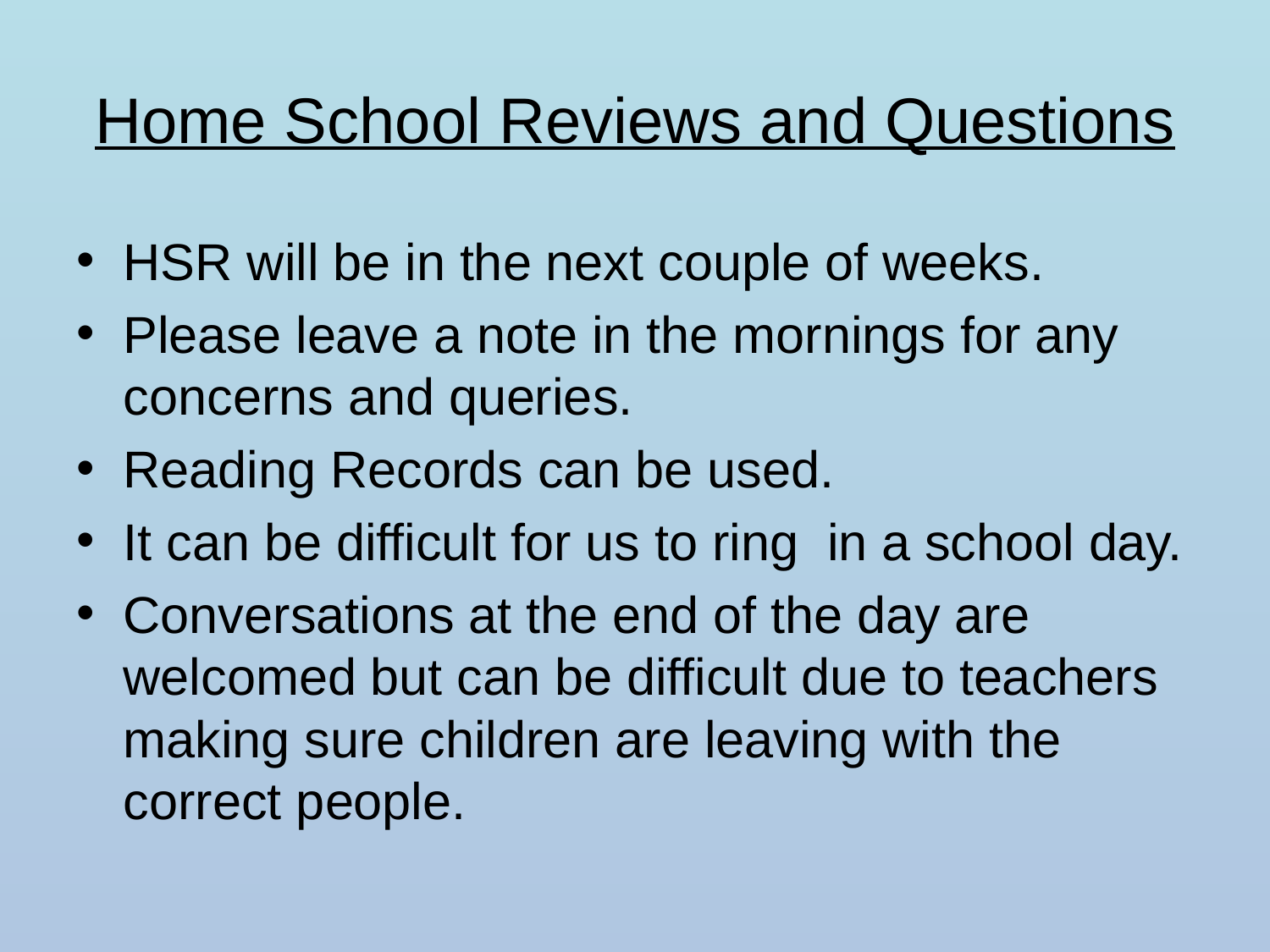

# Home School Reviews and Questions
HSR will be in the next couple of weeks.
Please leave a note in the mornings for any concerns and queries.
Reading Records can be used.
It can be difficult for us to ring  in a school day.
Conversations at the end of the day are welcomed but can be difficult due to teachers making sure children are leaving with the correct people.